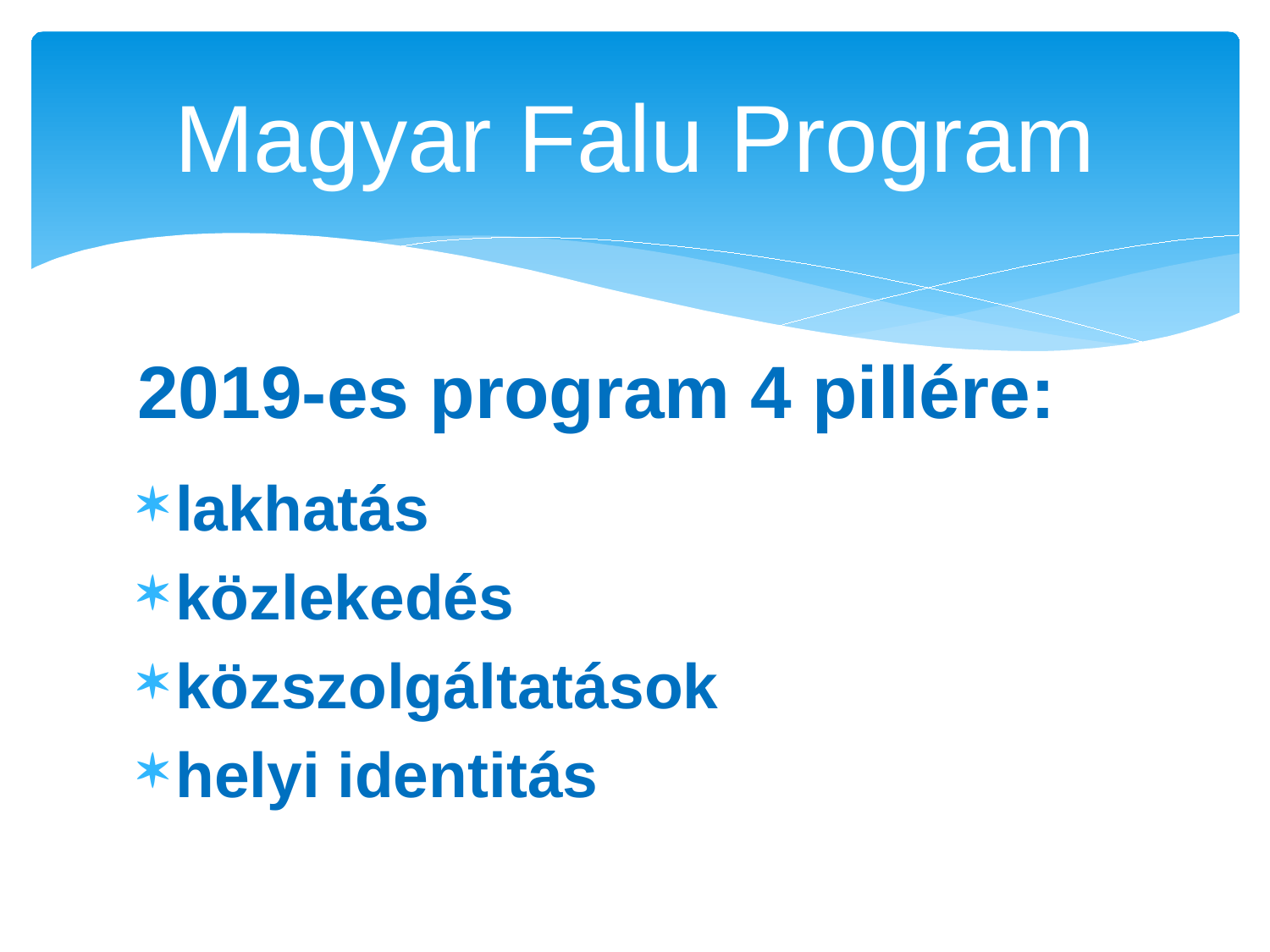

# Magyar Falu Program

2019-es program 4 pillére:

lakhatás
közlekedés
közszolgáltatások
helyi identitás